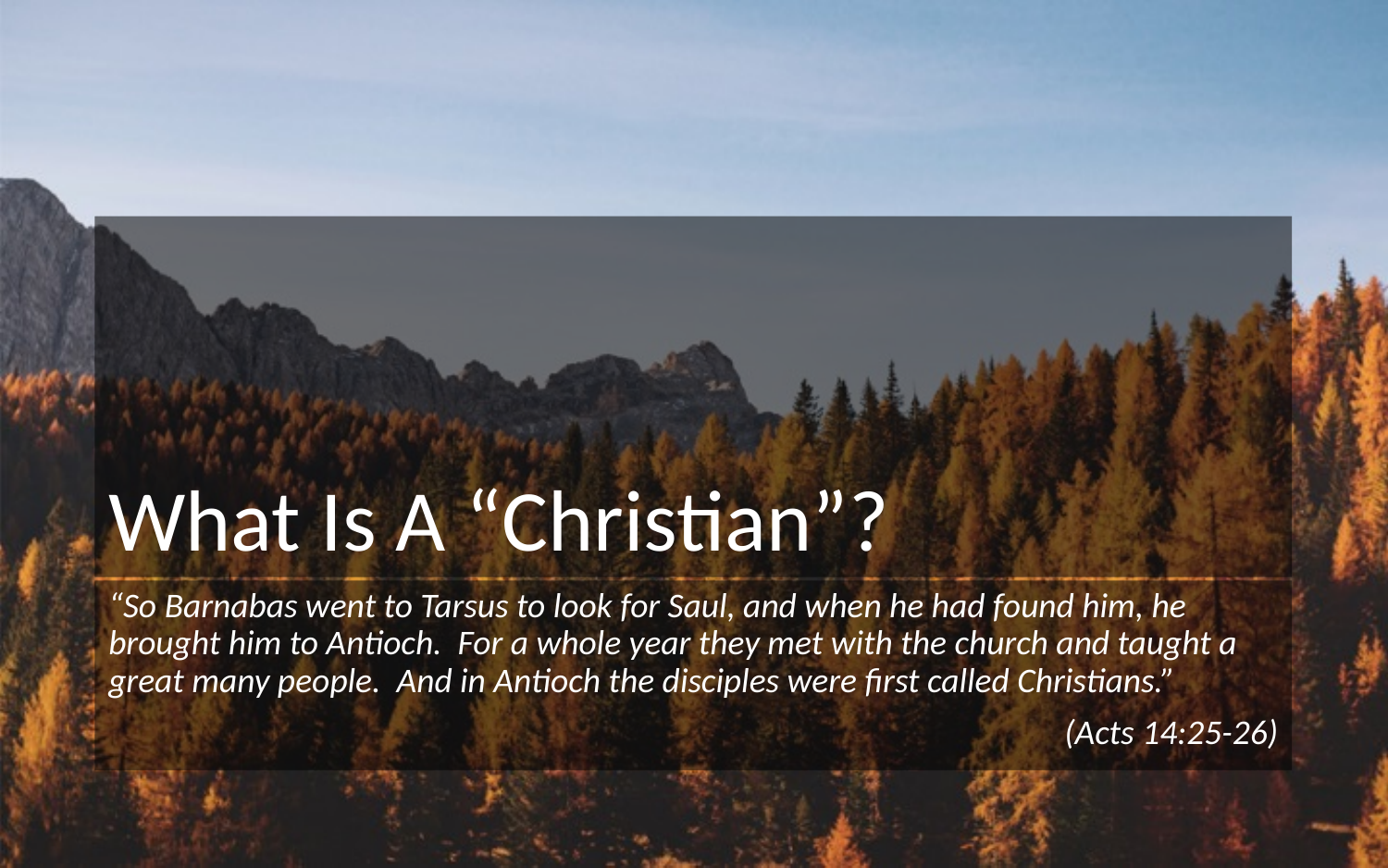

# What Is A “Christian”?
“So Barnabas went to Tarsus to look for Saul, and when he had found him, he brought him to Antioch.  For a whole year they met with the church and taught a great many people.  And in Antioch the disciples were first called Christians.”
(Acts 14:25-26)